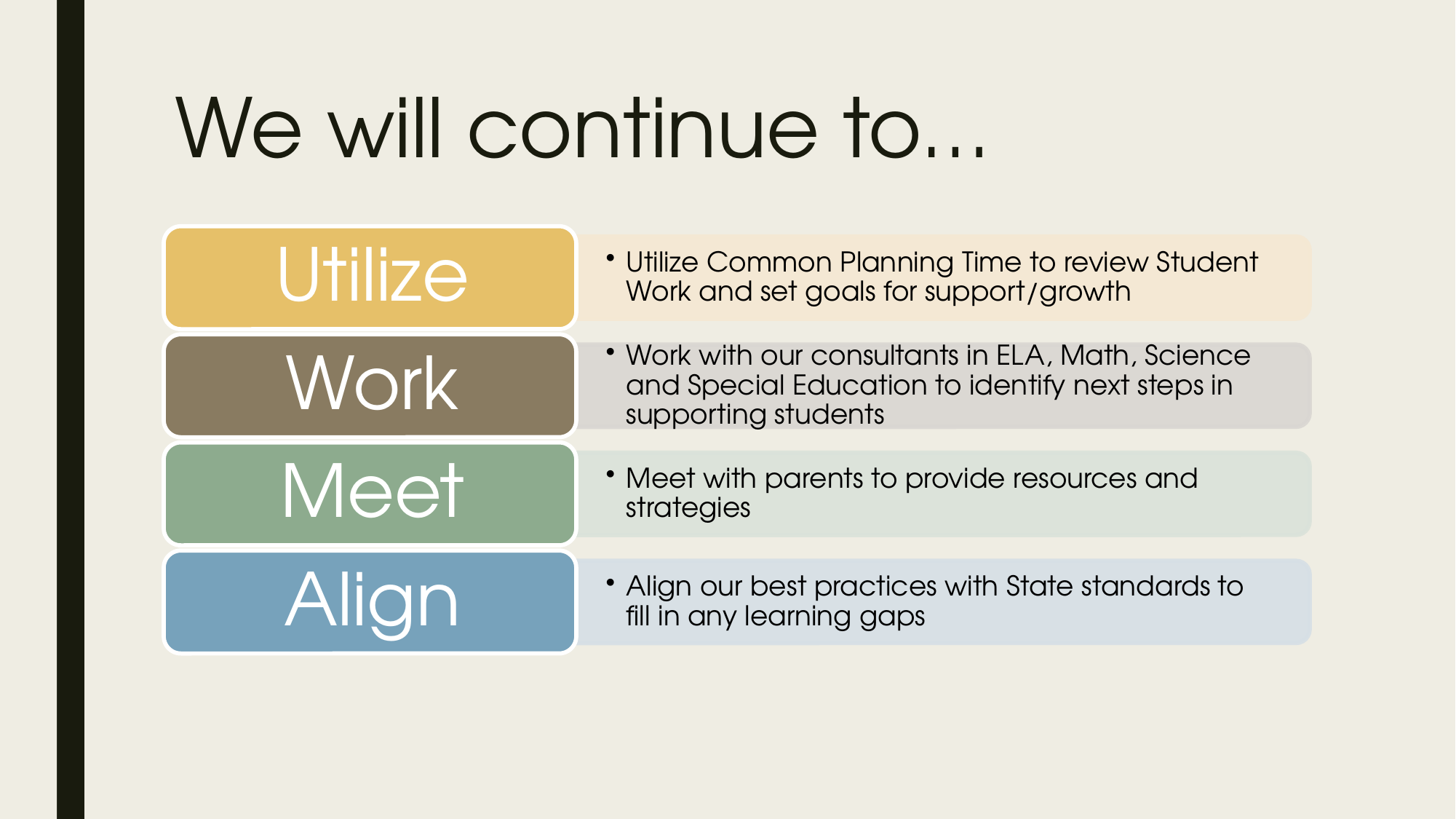

# We will continue to…
Utilize Common Planning Time to review Student Work and set goals for support/growth
Utilize
Work with our consultants in ELA, Math, Science and Special Education to identify next steps in supporting students
Work
Meet with parents to provide resources and strategies
Meet
Align our best practices with State standards to fill in any learning gaps
Align